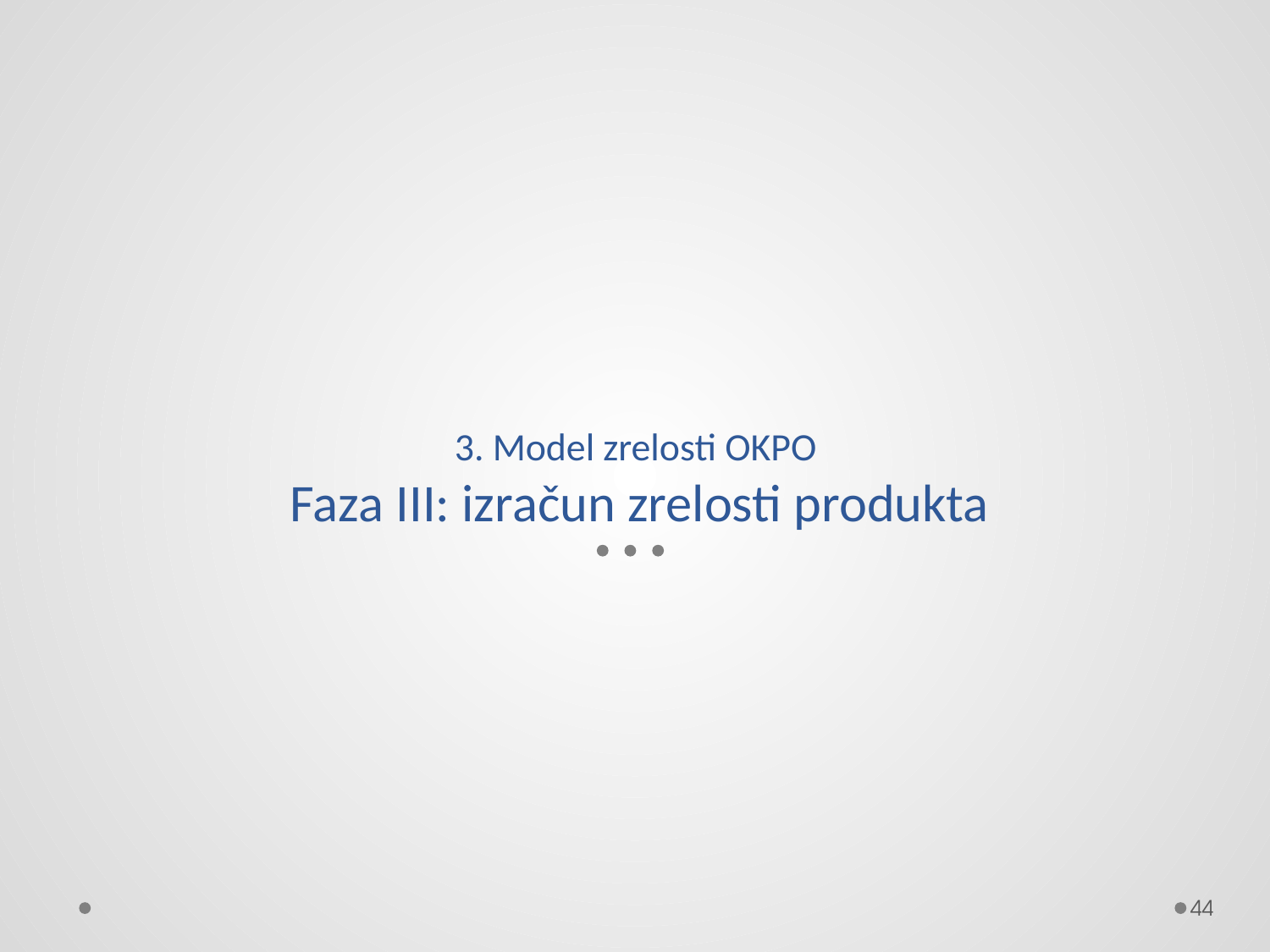

# 3. Model zrelosti OKPO Faza III: izračun zrelosti produkta

44